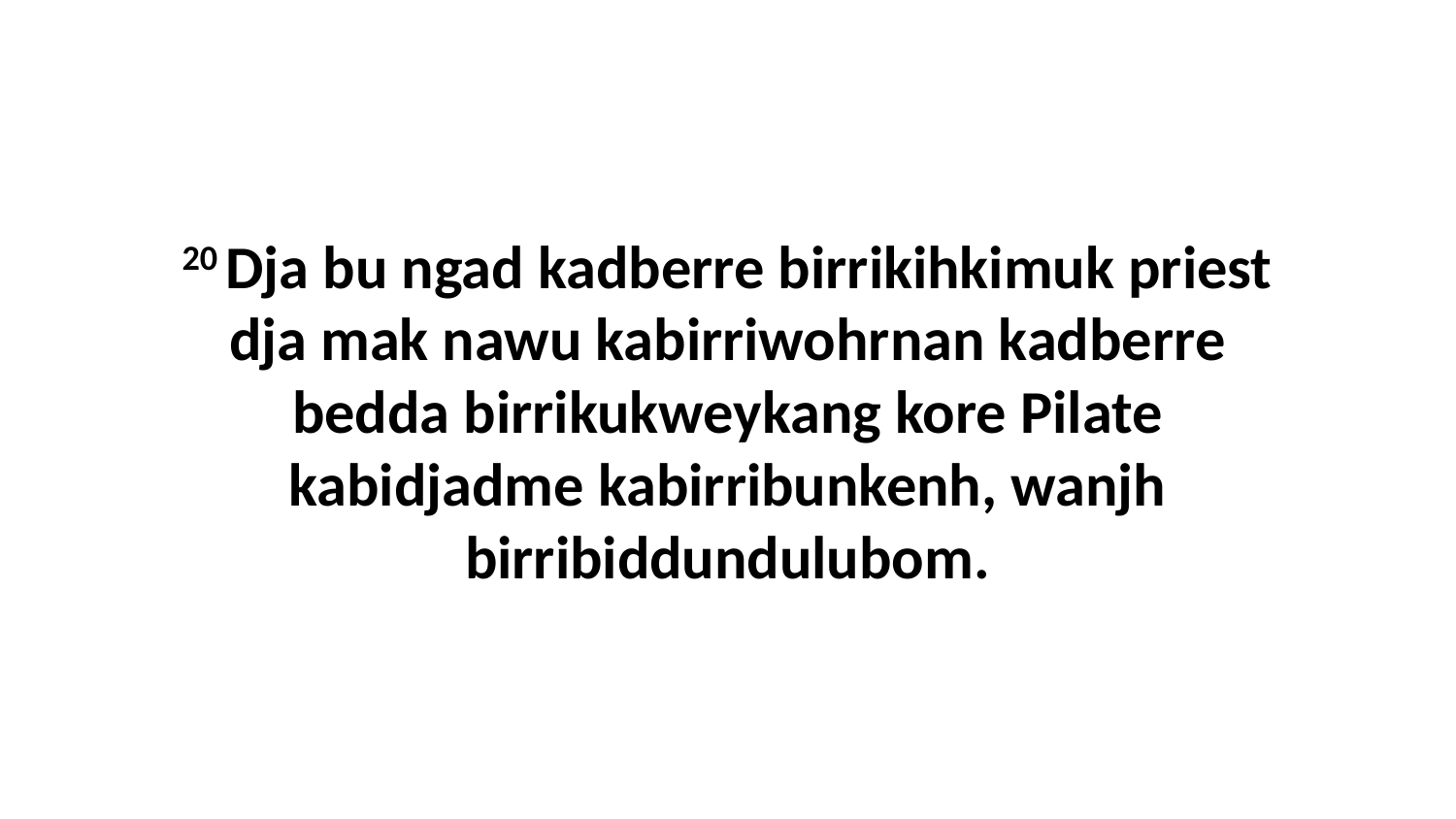

20 Dja bu ngad kadberre birrikihkimuk priest dja mak nawu kabirriwohrnan kadberre bedda birrikukweykang kore Pilate kabidjadme kabirribunkenh, wanjh birribiddundulubom.